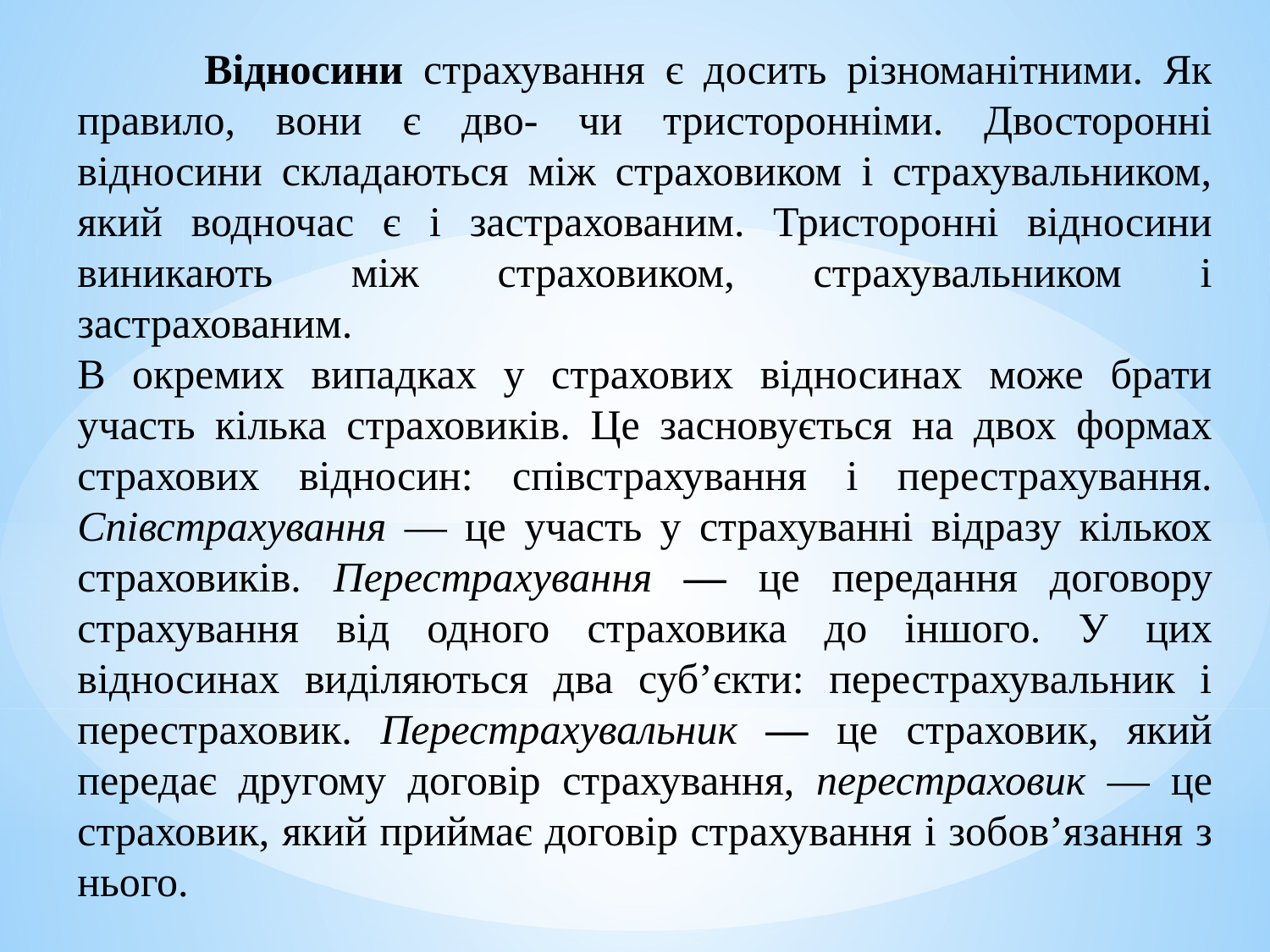

Відносини страхування є досить різноманітними. Як правило, вони є дво- чи тристоронніми. Двосторонні відносини складаються між страховиком і страхувальником, який водночас є і застрахованим. Тристоронні відносини виникають між страховиком, страхувальником і застрахованим.
В окремих випадках у страхових відносинах може брати участь кілька страховиків. Це засновується на двох формах страхових відносин: співстрахування і перестрахування. Співстрахування — це участь у страхуванні відразу кількох страховиків. Перестрахування — це передання договору страхування від одного страховика до іншого. У цих відносинах виділяються два суб’єкти: перестрахувальник і перестраховик. Перестрахувальник — це страховик, який передає другому договір страхування, перестраховик — це страховик, який приймає договір страхування і зобов’язання з нього.